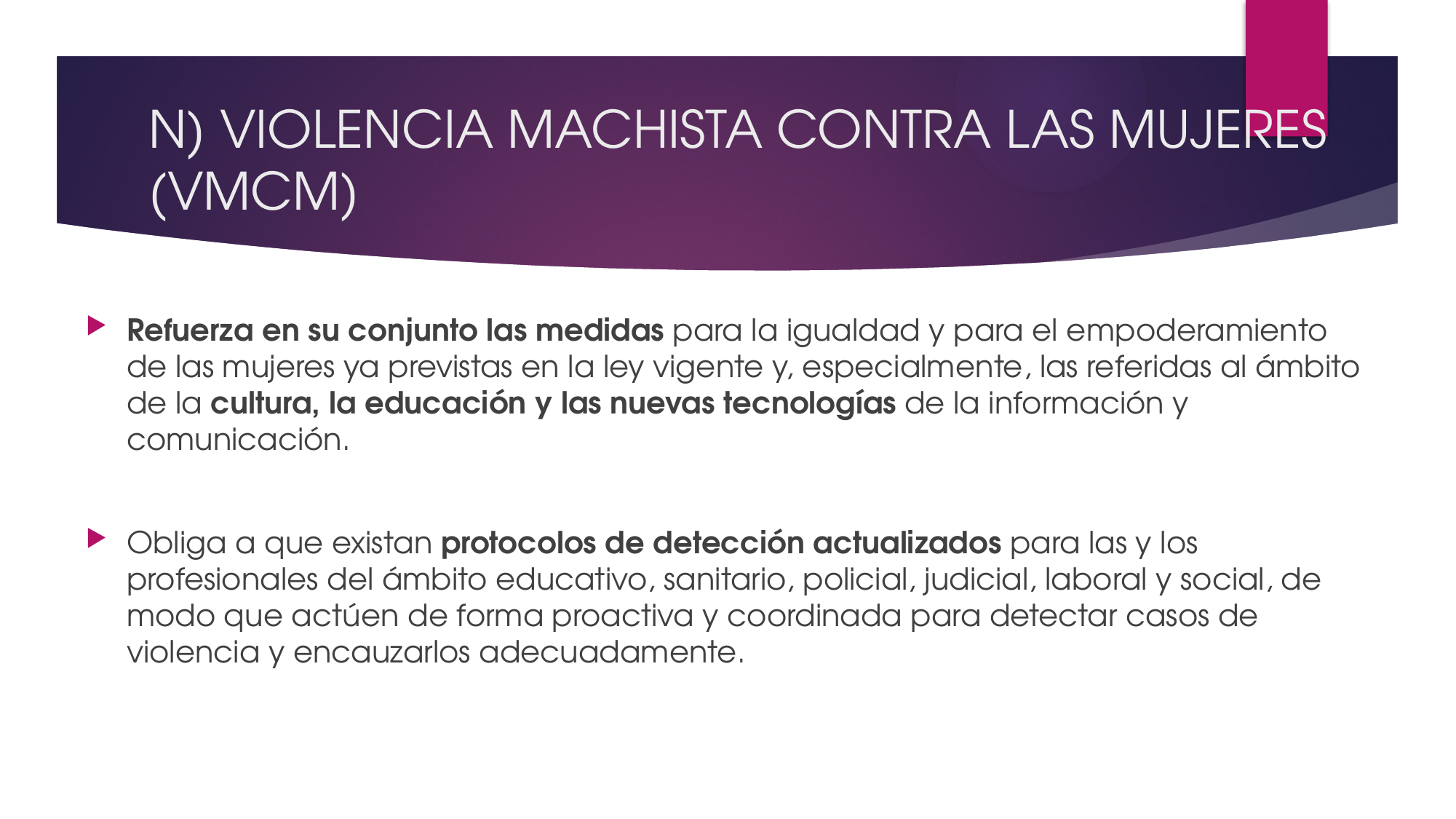

# N) VIOLENCIA MACHISTA CONTRA LAS MUJERES (VMCM)
Refuerza en su conjunto las medidas para la igualdad y para el empoderamiento de las mujeres ya previstas en la ley vigente y, especialmente, las referidas al ámbito de la cultura, la educación y las nuevas tecnologías de la información y comunicación.

Obliga a que existan protocolos de detección actualizados para las y los profesionales del ámbito educativo, sanitario, policial, judicial, laboral y social, de modo que actúen de forma proactiva y coordinada para detectar casos de violencia y encauzarlos adecuadamente.